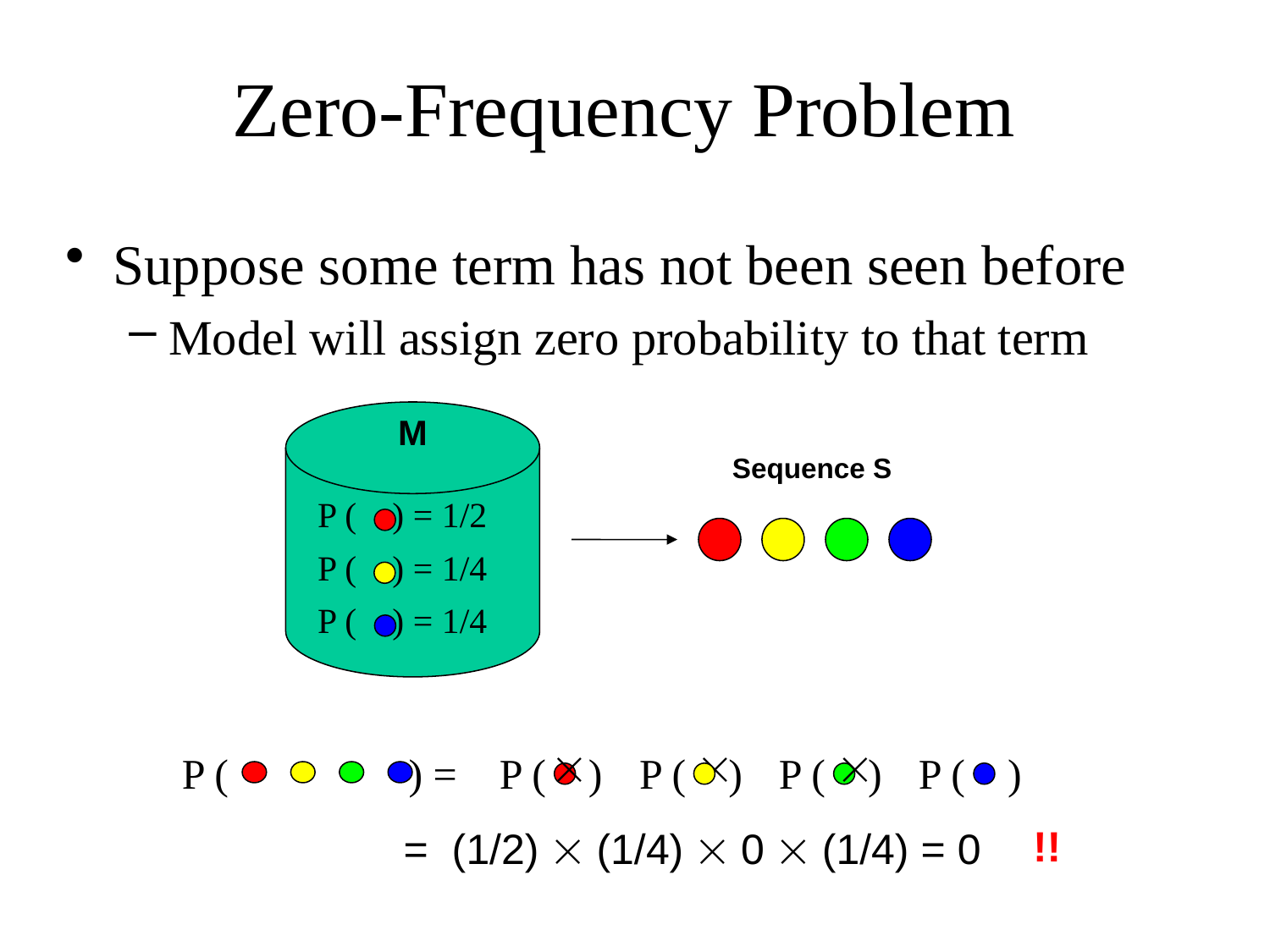

# Zero-Frequency Problem
Suppose some term has not been seen before
Model will assign zero probability to that term

M
 P (    ) = 1/2

 P (    ) = 1/4

 P (    ) = 1/4

Sequence S

×
 P (    )

×
 P (    )

×
 P (    )

P (                 ) =

 P (    )

!!
=  (1/2) × (1/4) × 0 × (1/4) = 0